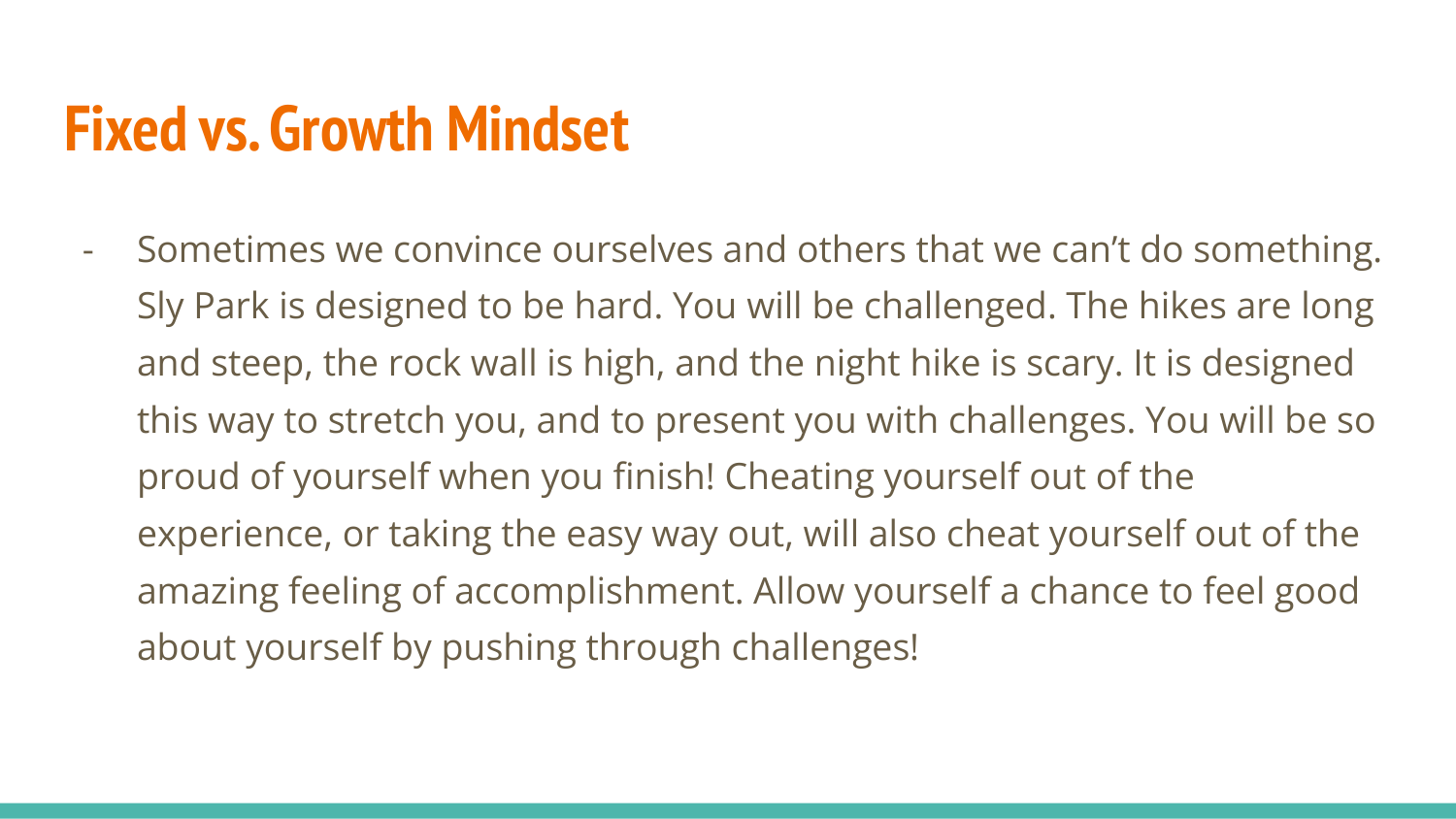

# Fixed vs. Growth Mindset
Sometimes we convince ourselves and others that we can’t do something. Sly Park is designed to be hard. You will be challenged. The hikes are long and steep, the rock wall is high, and the night hike is scary. It is designed this way to stretch you, and to present you with challenges. You will be so proud of yourself when you finish! Cheating yourself out of the experience, or taking the easy way out, will also cheat yourself out of the amazing feeling of accomplishment. Allow yourself a chance to feel good about yourself by pushing through challenges!